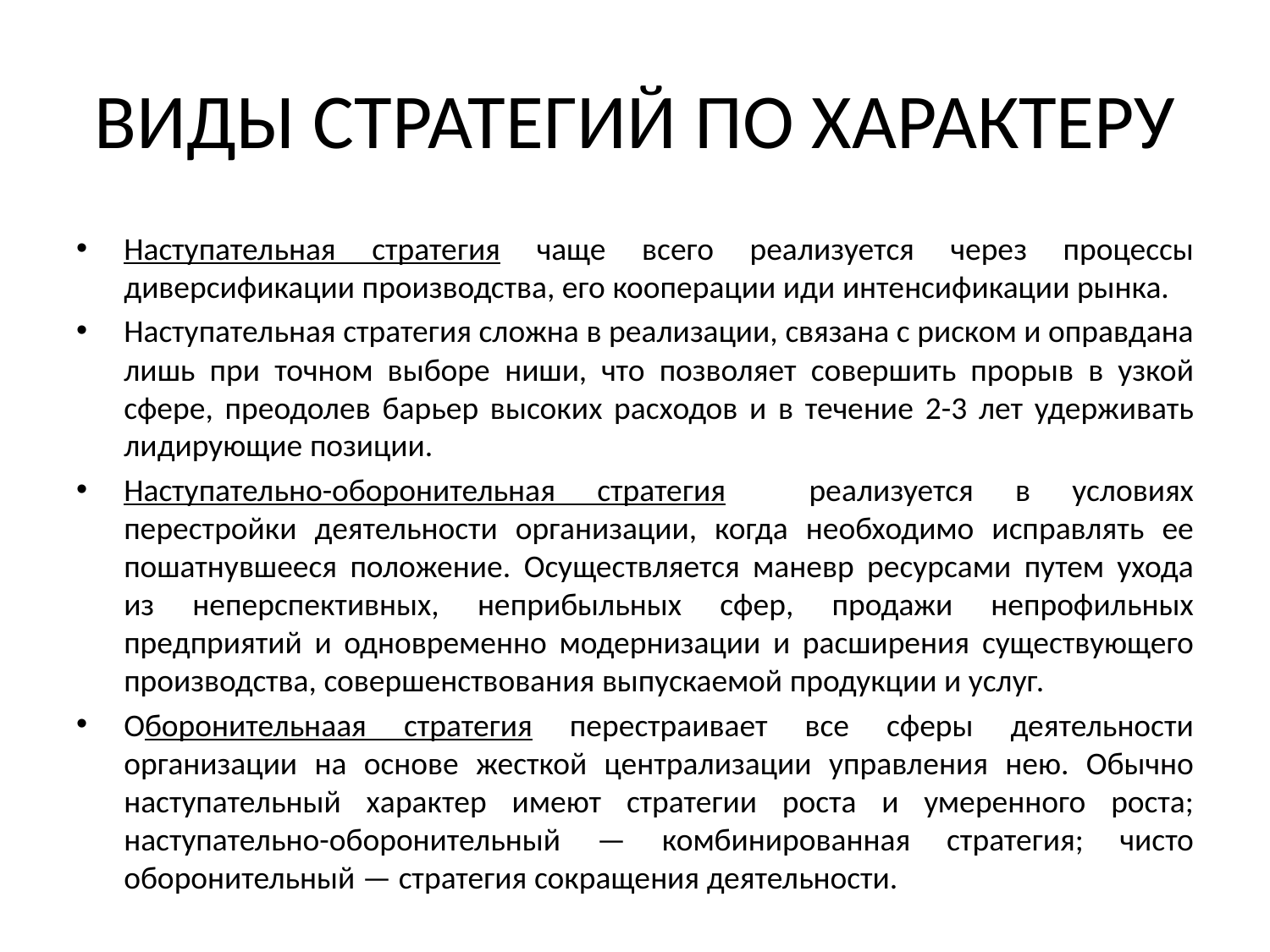

# ВИДЫ СТРАТЕГИЙ ПО ХАРАКТЕРУ
Наступательная стратегия чаще всего реализуется через процессы диверсификации производства, его кооперации иди интенсификации рынка.
Наступательная стратегия сложна в реализации, связана с риском и оправдана лишь при точном выборе ниши, что позволяет совершить прорыв в узкой сфере, преодолев барьер высоких расходов и в течение 2-3 лет удерживать лидирующие позиции.
Наступательно-оборонительная стратегия  реализуется в условиях перестройки деятельности организации, когда необходимо исправлять ее пошатнувшееся положение. Осуществляется маневр ресурсами путем ухода из неперспективных, неприбыльных сфер, продажи непрофильных предприятий и одновременно модернизации и расширения существующего производства, совершенствования выпускаемой продукции и услуг.
Оборонительнаая стратегия перестраивает все сферы деятельности организации на основе жесткой централизации управления нею. Обычно наступательный характер имеют стратегии роста и умеренного роста; наступательно-оборонительный — комбинированная стратегия; чисто оборонительный — стратегия сокращения деятельности.